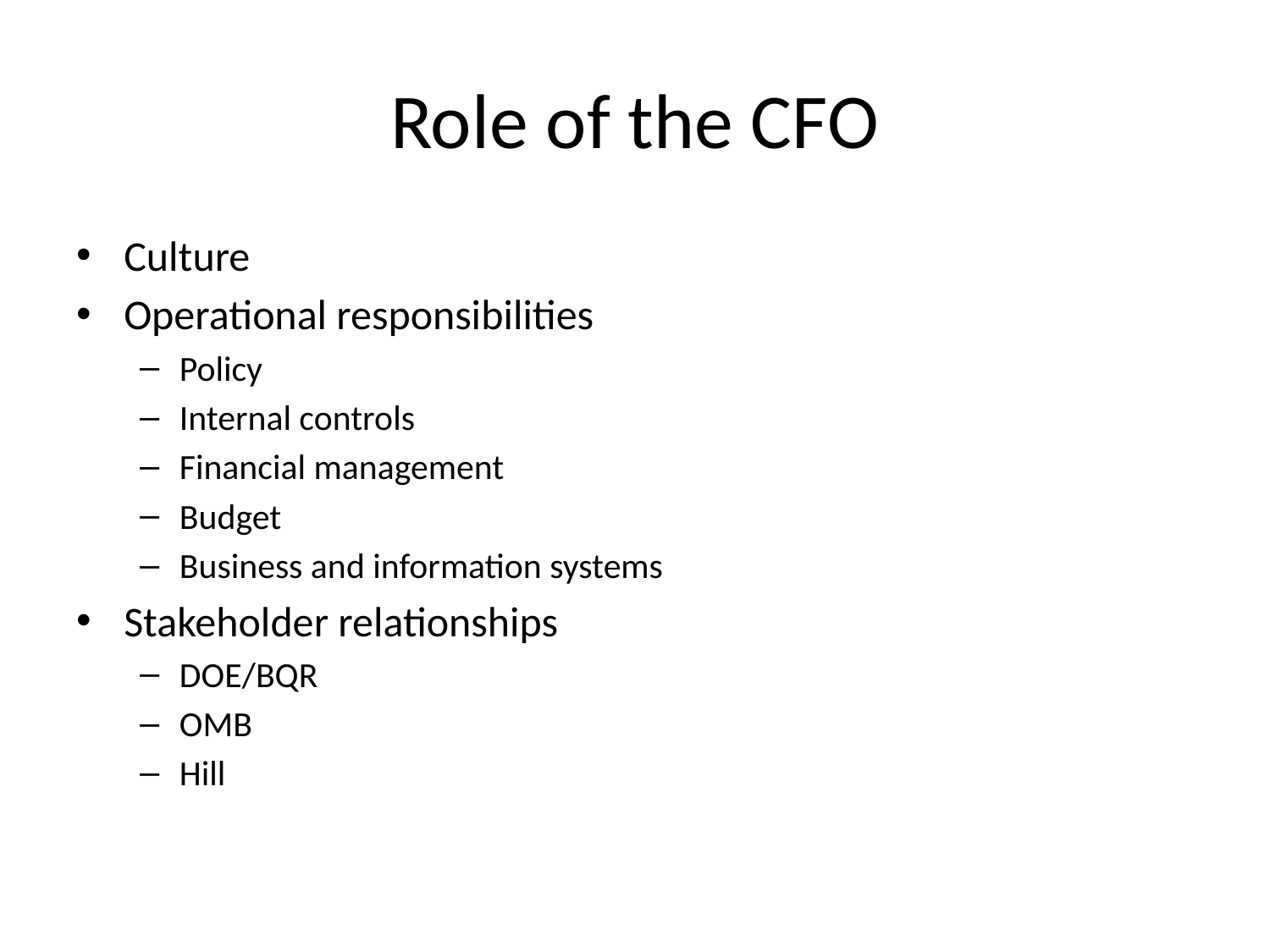

# Role of the CFO
Culture
Operational responsibilities
Policy
Internal controls
Financial management
Budget
Business and information systems
Stakeholder relationships
DOE/BQR
OMB
Hill